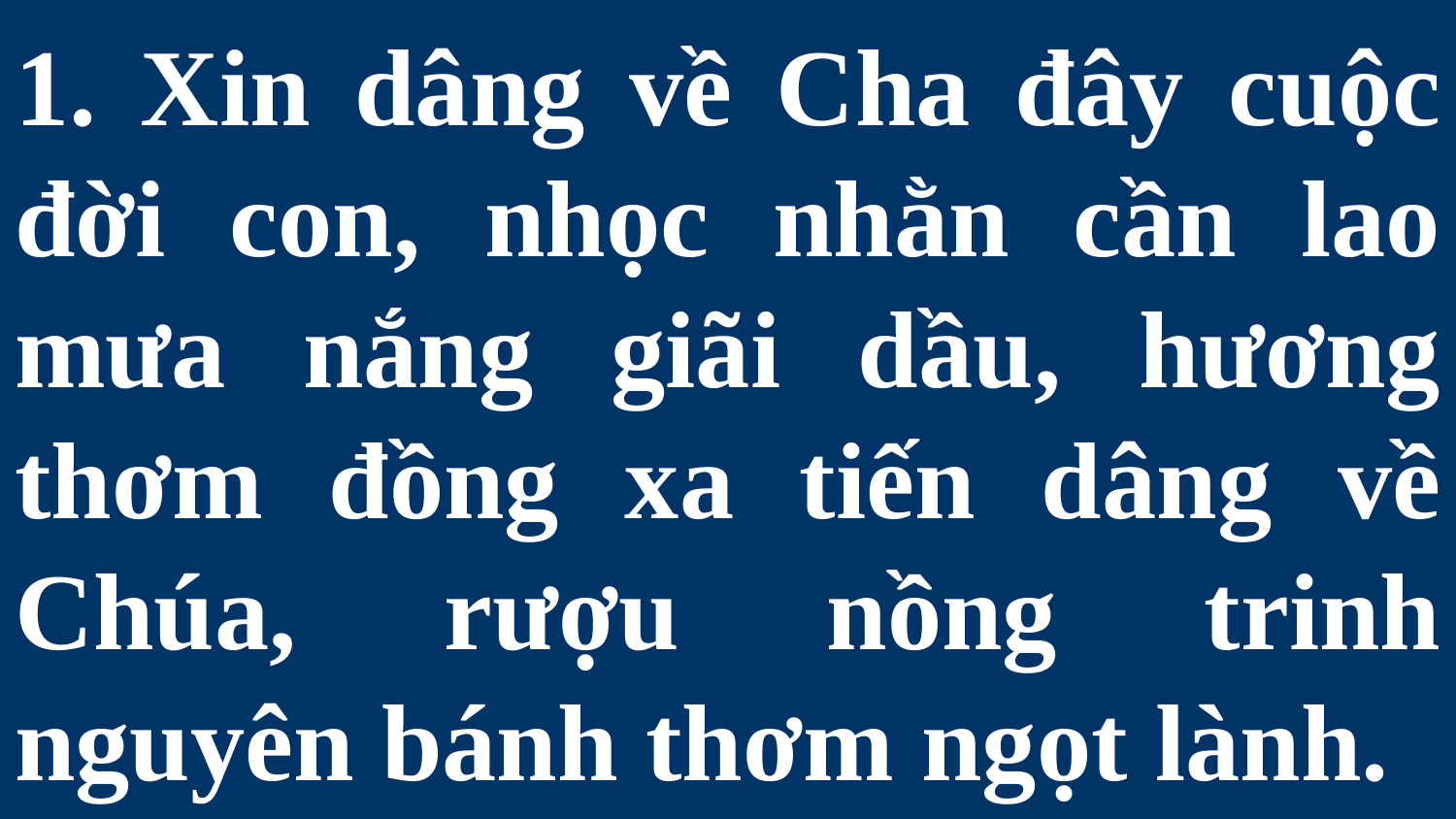

# 1. Xin dâng về Cha đây cuộc đời con, nhọc nhằn cần lao mưa nắng giãi dầu, hương thơm đồng xa tiến dâng về Chúa, rượu nồng trinh nguyên bánh thơm ngọt lành.